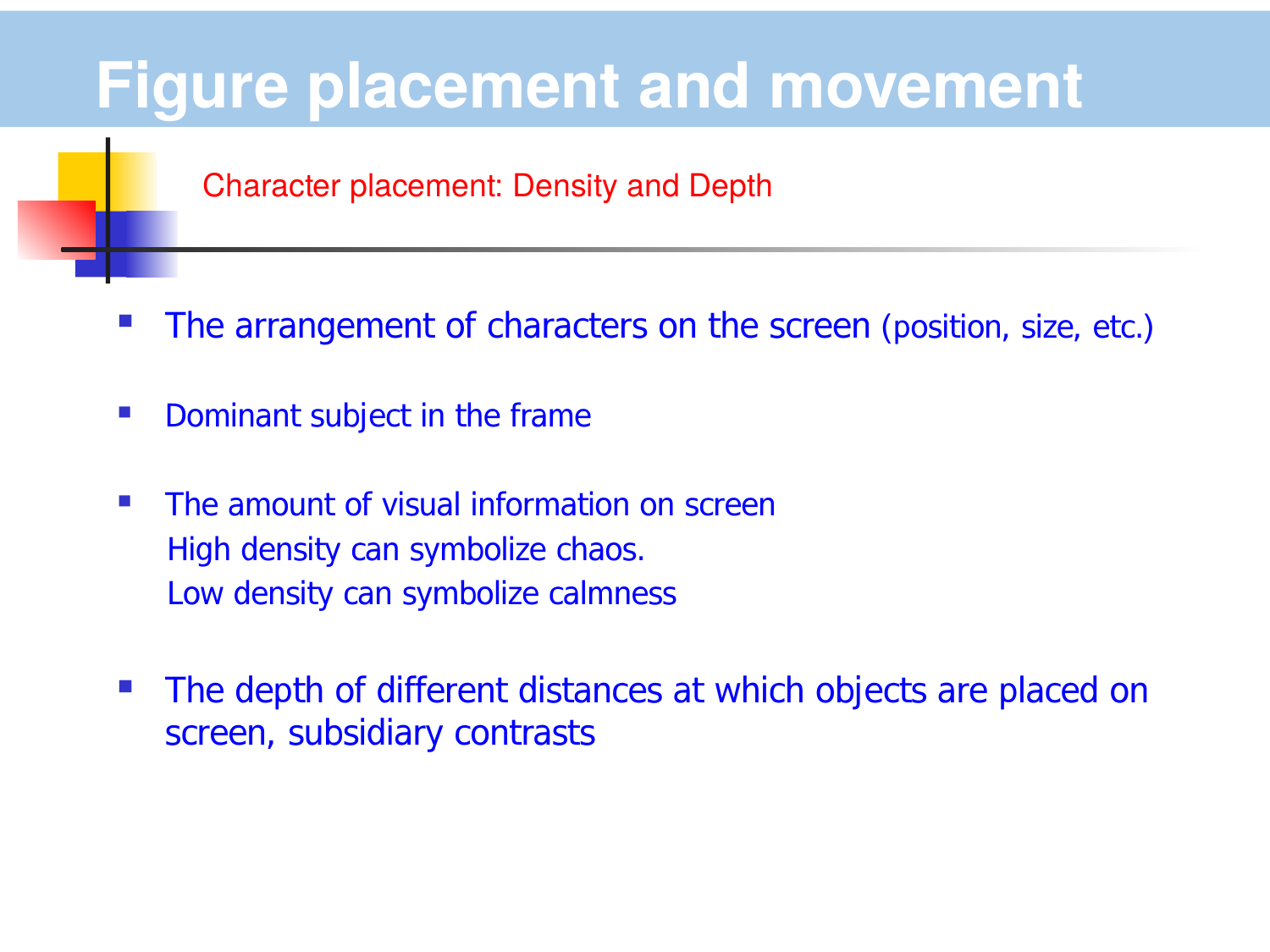

# Figure placement and movement
Character placement: Density and Depth
The arrangement of characters on the screen (position, size, etc.)

Dominant subject in the frame

The amount of visual information on screen
     High density can symbolize chaos.
     Low density can symbolize calmness

The depth of different distances at which objects are placed on screen, subsidiary contrasts